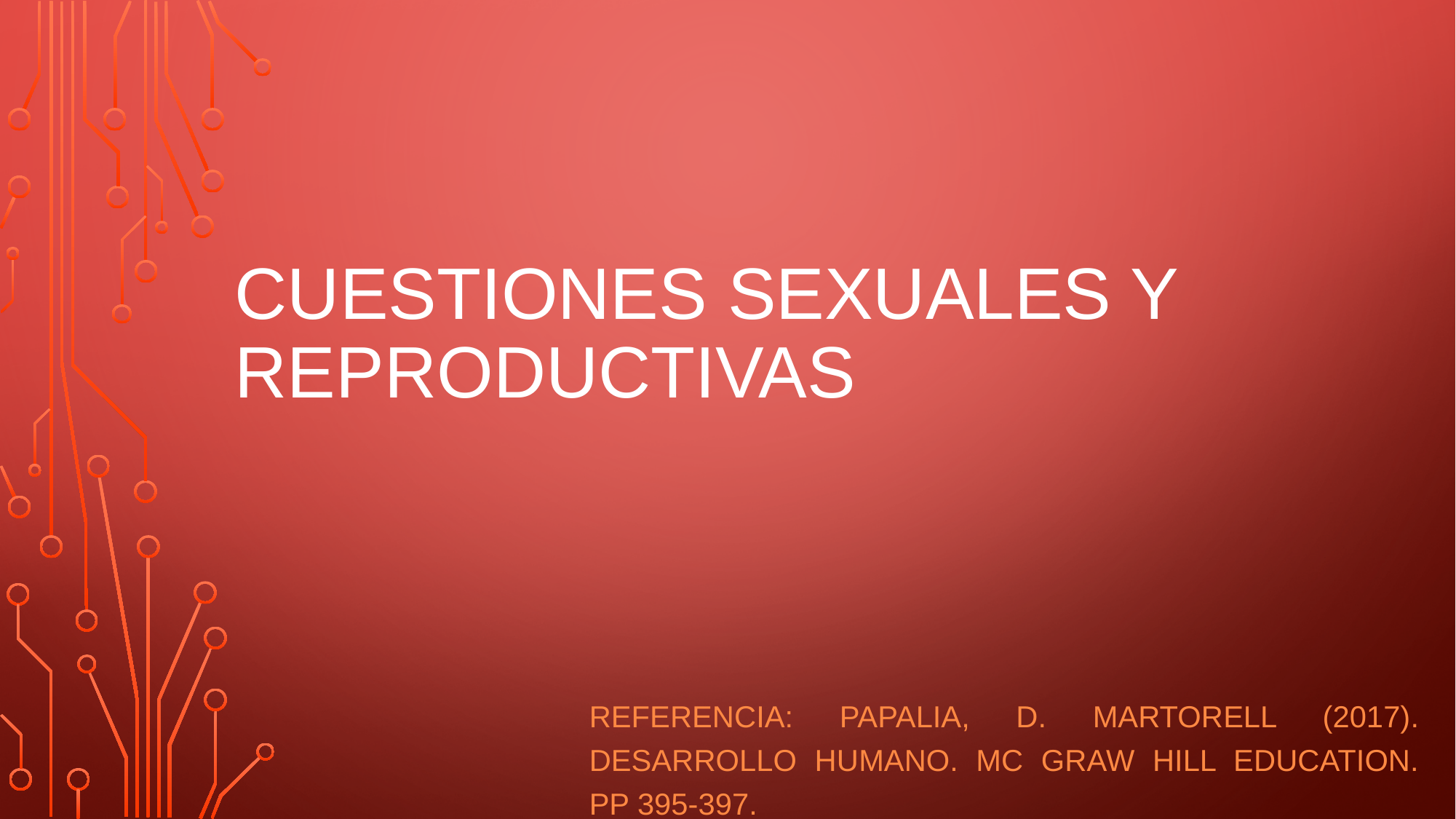

# Cuestiones sexuales y reproductivas
REFERENCIA: Papalia, d. Martorell (2017). Desarrollo Humano. Mc GRAW HILL EDUCATION. PP 395-397.